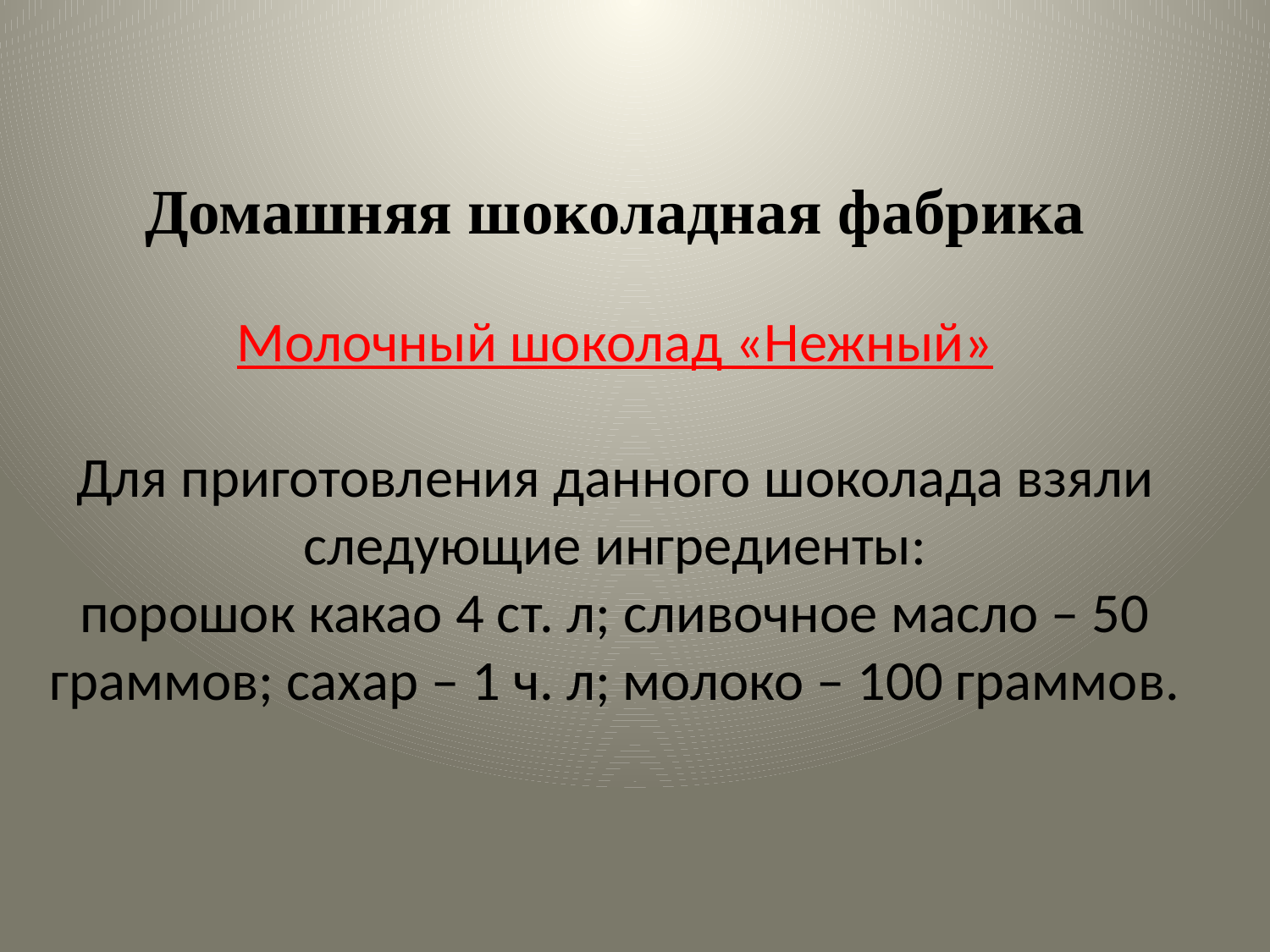

# Домашняя шоколадная фабрика Молочный шоколад «Нежный» Для приготовления данного шоколада взяли следующие ингредиенты: порошок какао 4 ст. л; сливочное масло – 50 граммов; сахар – 1 ч. л; молоко – 100 граммов.